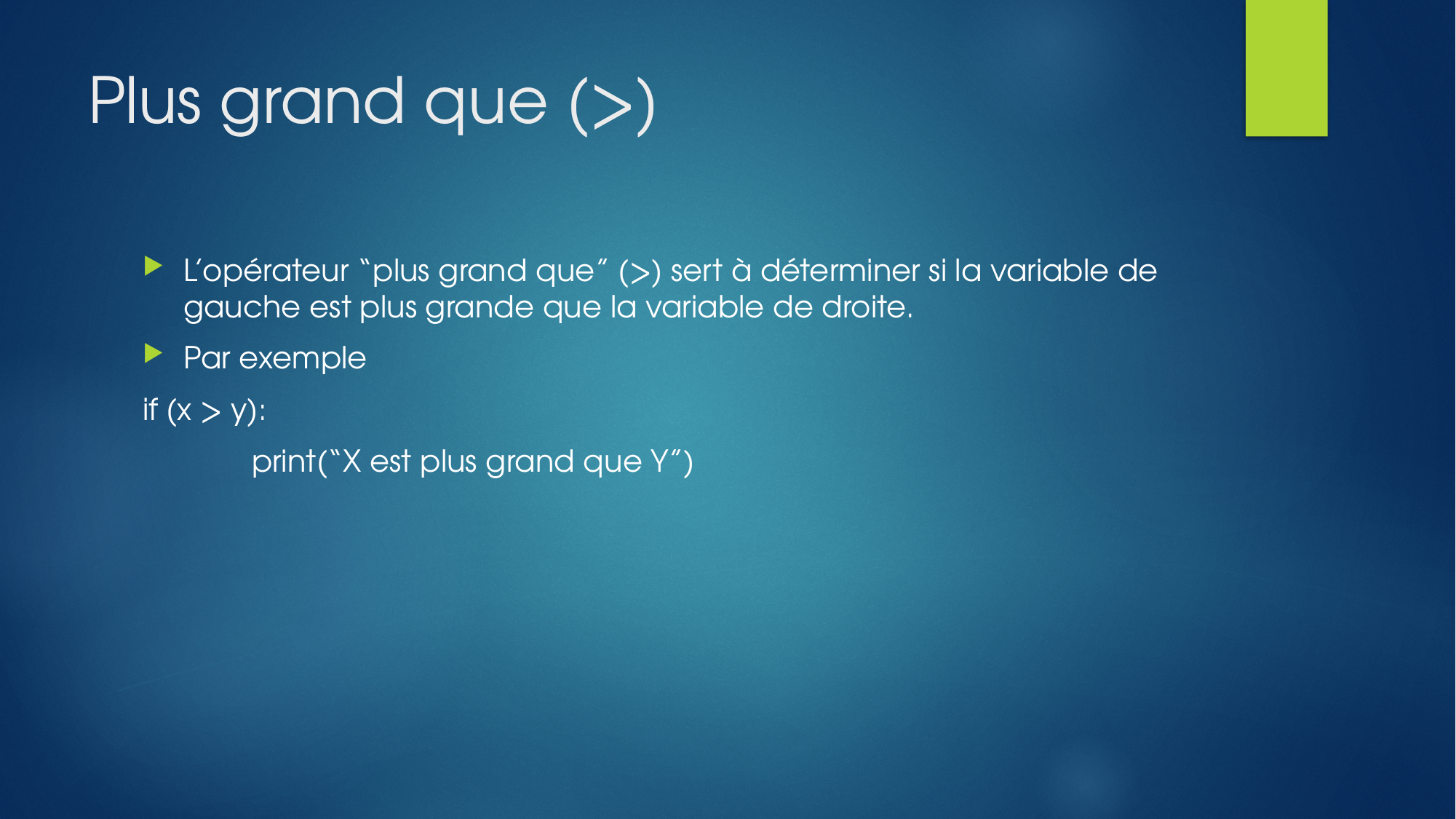

# Plus grand que (>)
L’opérateur “plus grand que” (>) sert à déterminer si la variable de gauche est plus grande que la variable de droite.
Par exemple
if (x > y):
	print(“X est plus grand que Y”)